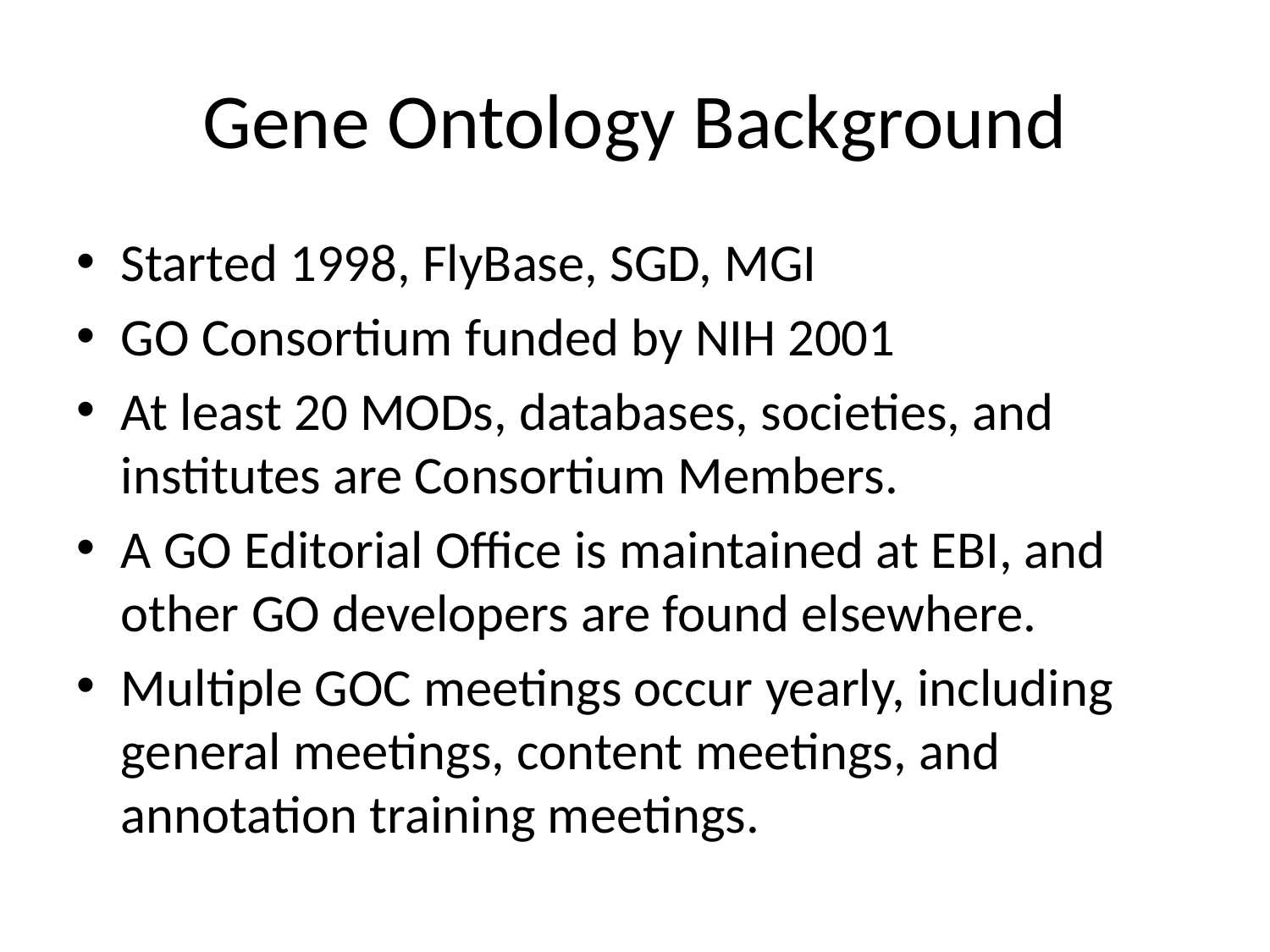

# Gene Ontology Background
Started 1998, FlyBase, SGD, MGI
GO Consortium funded by NIH 2001
At least 20 MODs, databases, societies, and institutes are Consortium Members.
A GO Editorial Office is maintained at EBI, and other GO developers are found elsewhere.
Multiple GOC meetings occur yearly, including general meetings, content meetings, and annotation training meetings.